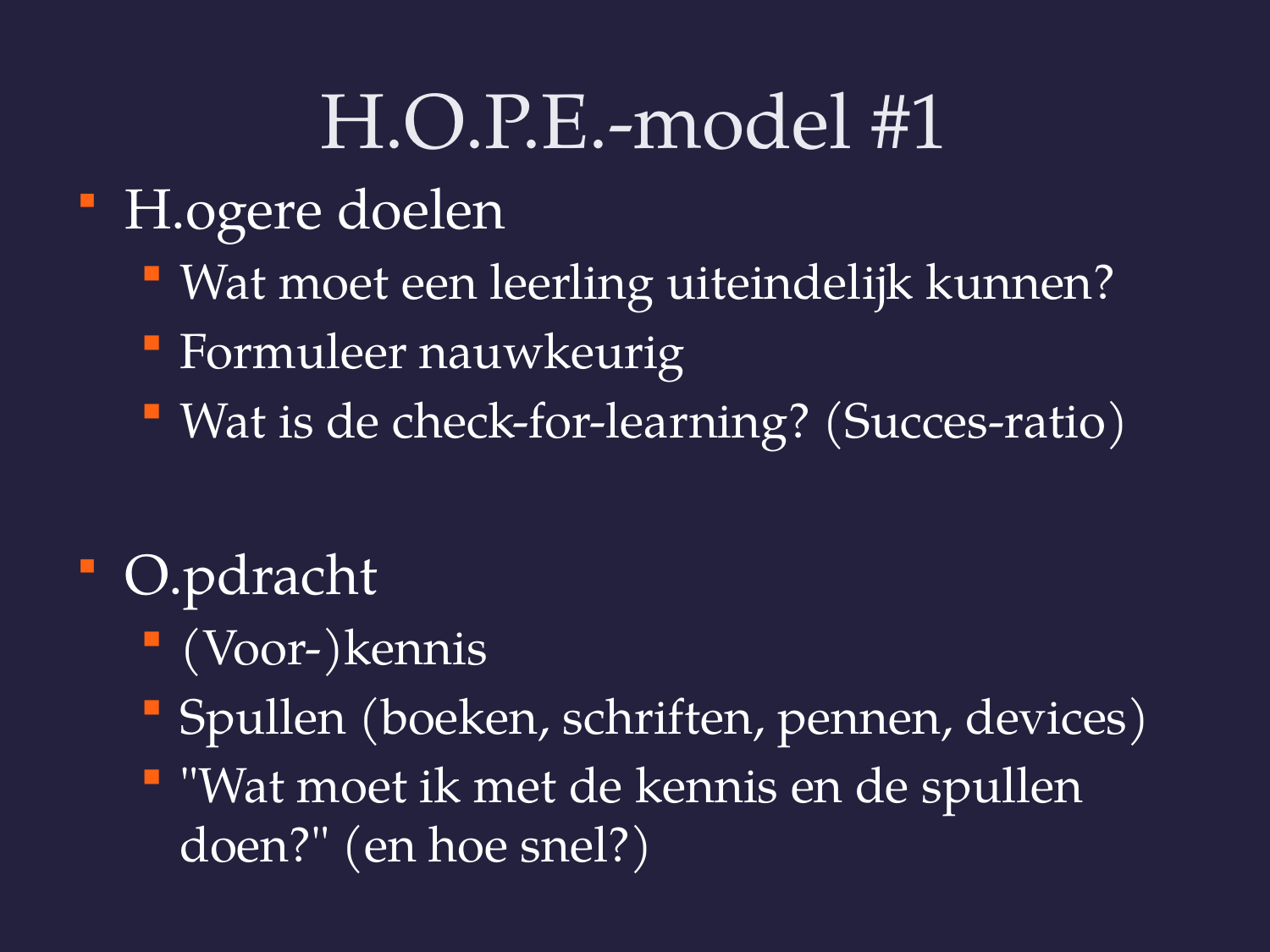

# H.O.P.E.-model #1
H.ogere doelen
Wat moet een leerling uiteindelijk kunnen?
Formuleer nauwkeurig
Wat is de check-for-learning? (Succes-ratio)

O.pdracht
(Voor-)kennis
Spullen (boeken, schriften, pennen, devices)
"Wat moet ik met de kennis en de spullen doen?" (en hoe snel?)